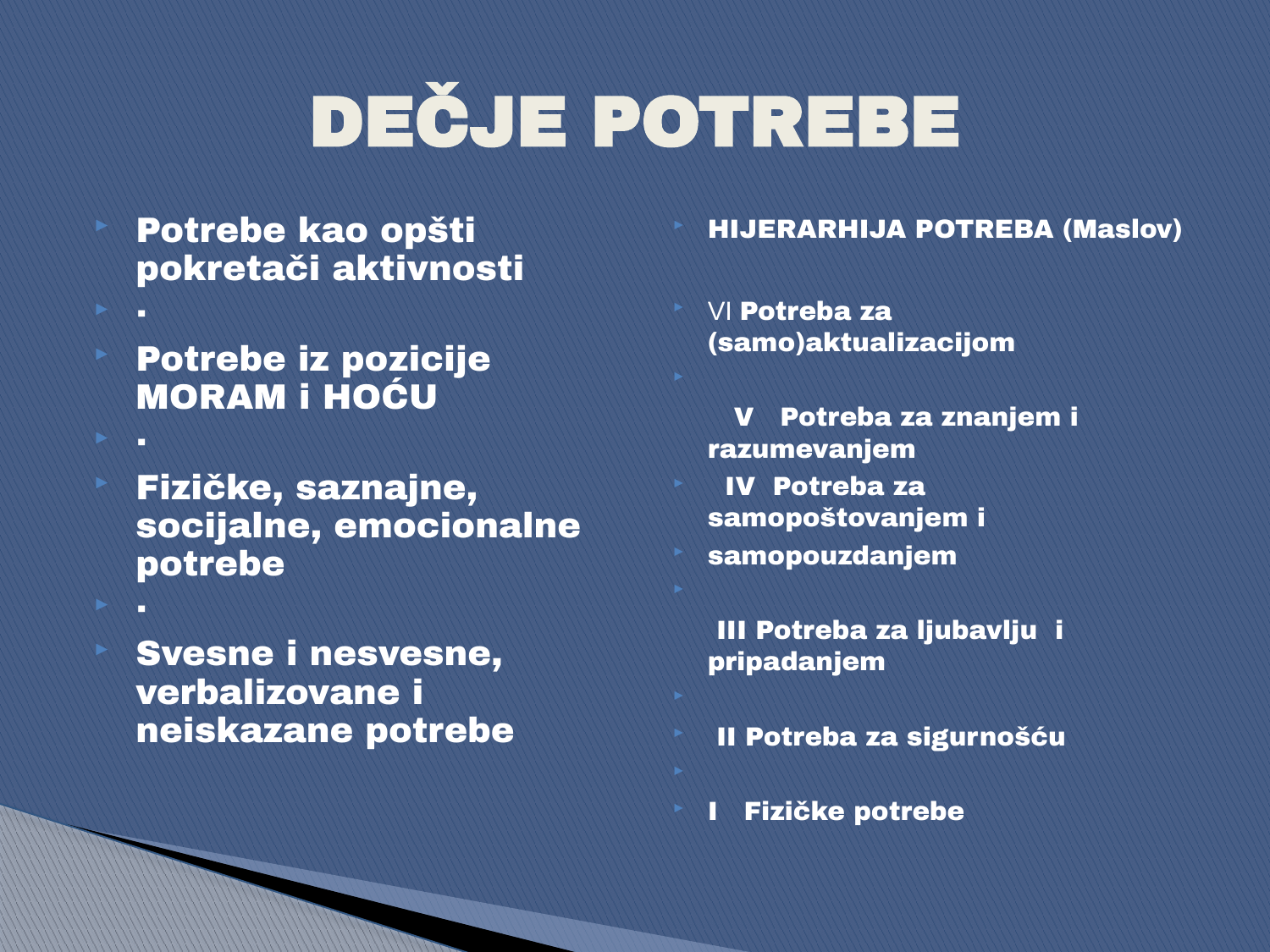

# DEČJE POTREBE
Potrebe kao opšti pokretači aktivnosti
·
Potrebe iz pozicije MORAM i HOĆU
·
Fizičke, saznajne, socijalne, emocionalne potrebe
·
Svesne i nesvesne, verbalizovane i neiskazane potrebe

HIJERARHIJA POTREBA (Maslov)

VI Potreba za (samo)aktualizacijom

       V   Potreba za znanjem i razumevanjem
  IV  Potreba za samopoštovanjem i
samopouzdanjem

     III Potreba za ljubavlju  i pripadanjem

 II Potreba za sigurnošću

I   Fizičke potrebe